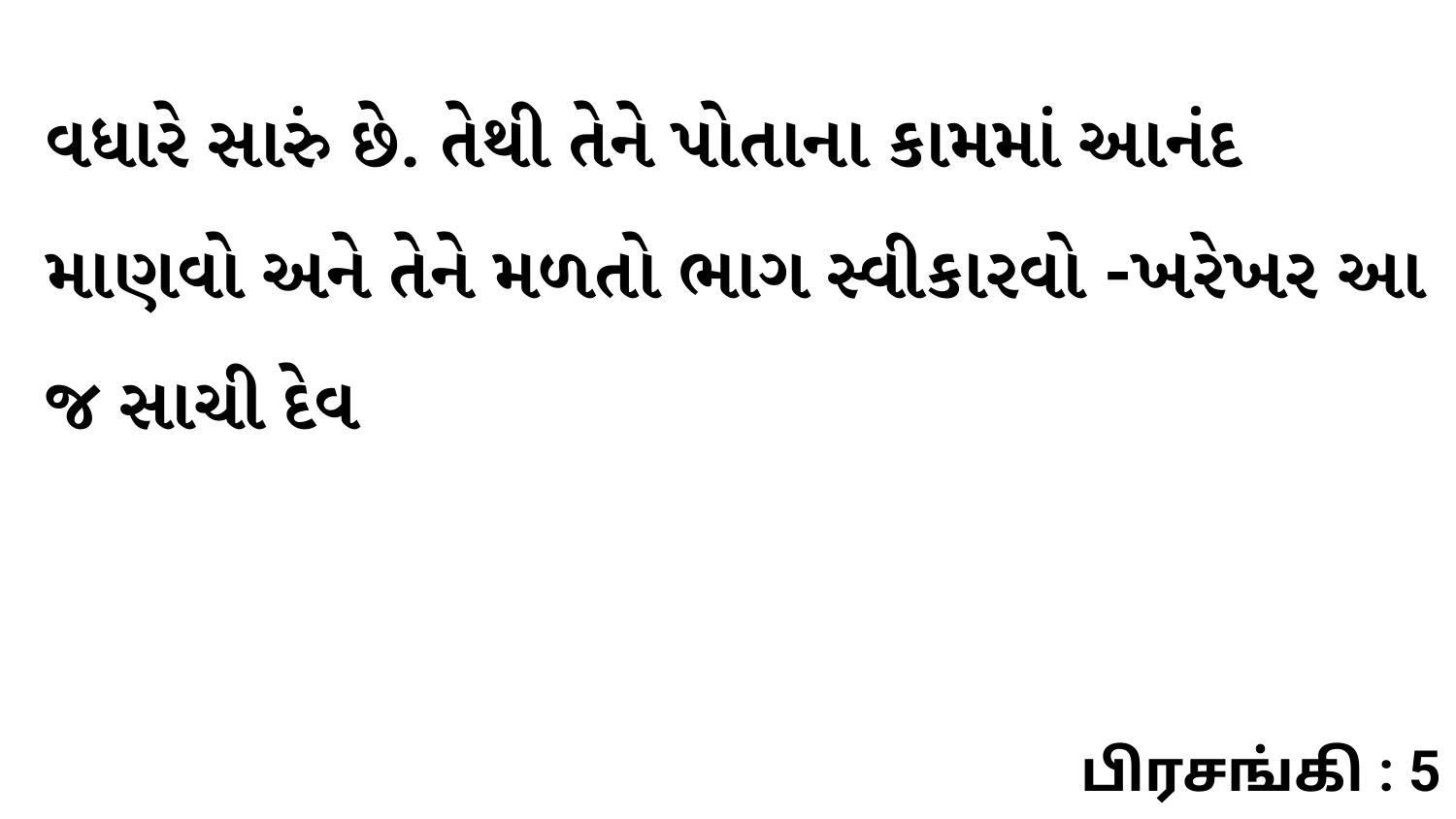

વધારે સારું છે. તેથી તેને પોતાના કામમાં આનંદ માણવો અને તેને મળતો ભાગ સ્વીકારવો -ખરેખર આ જ સાચી દેવ
பிரசங்கி : 5